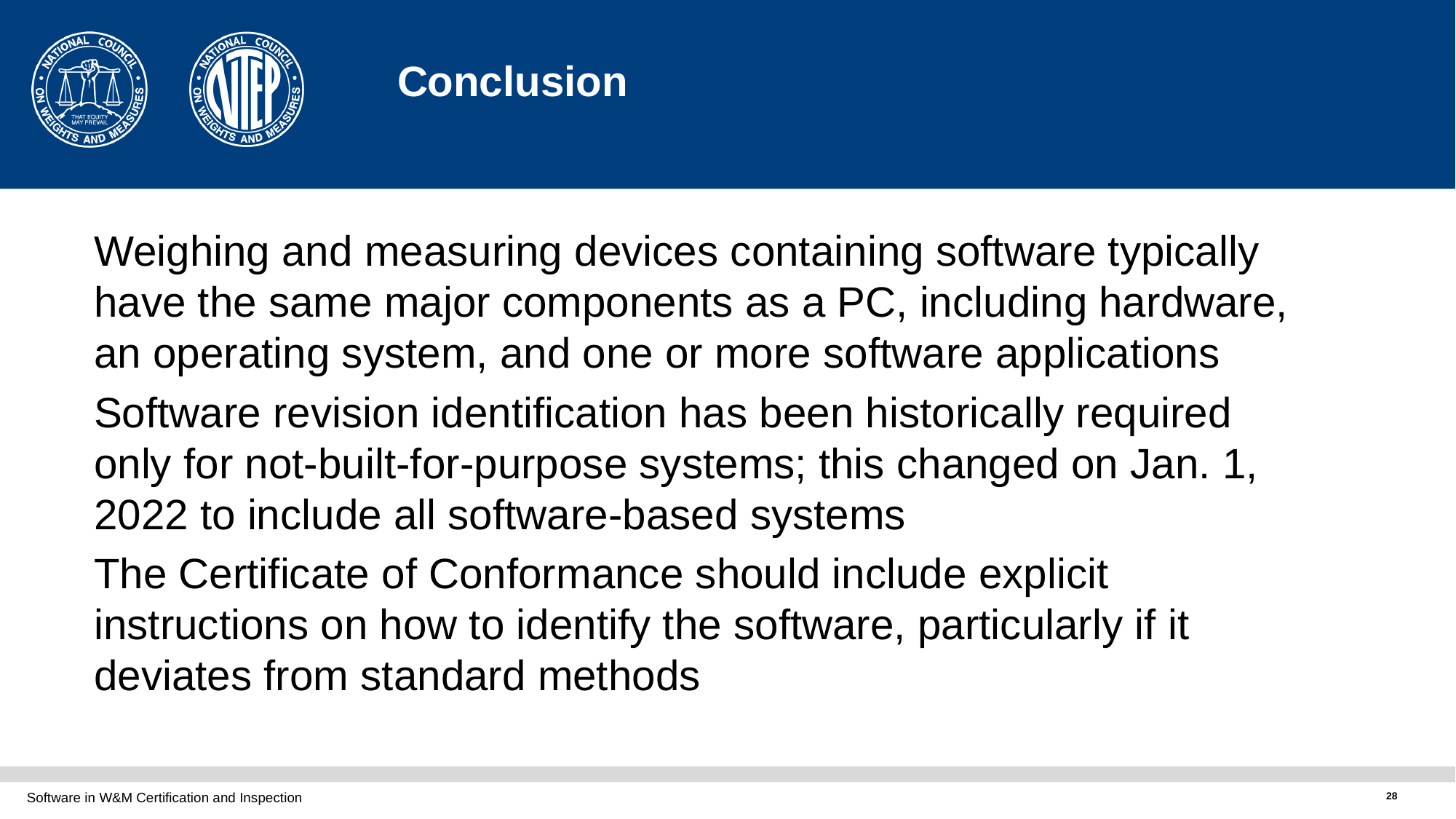

# Conclusion
Weighing and measuring devices containing software typically have the same major components as a PC, including hardware, an operating system, and one or more software applications
Software revision identification has been historically required only for not-built-for-purpose systems; this changed on Jan. 1, 2022 to include all software-based systems
The Certificate of Conformance should include explicit instructions on how to identify the software, particularly if it deviates from standard methods

Software in W&M Certification and Inspection

28